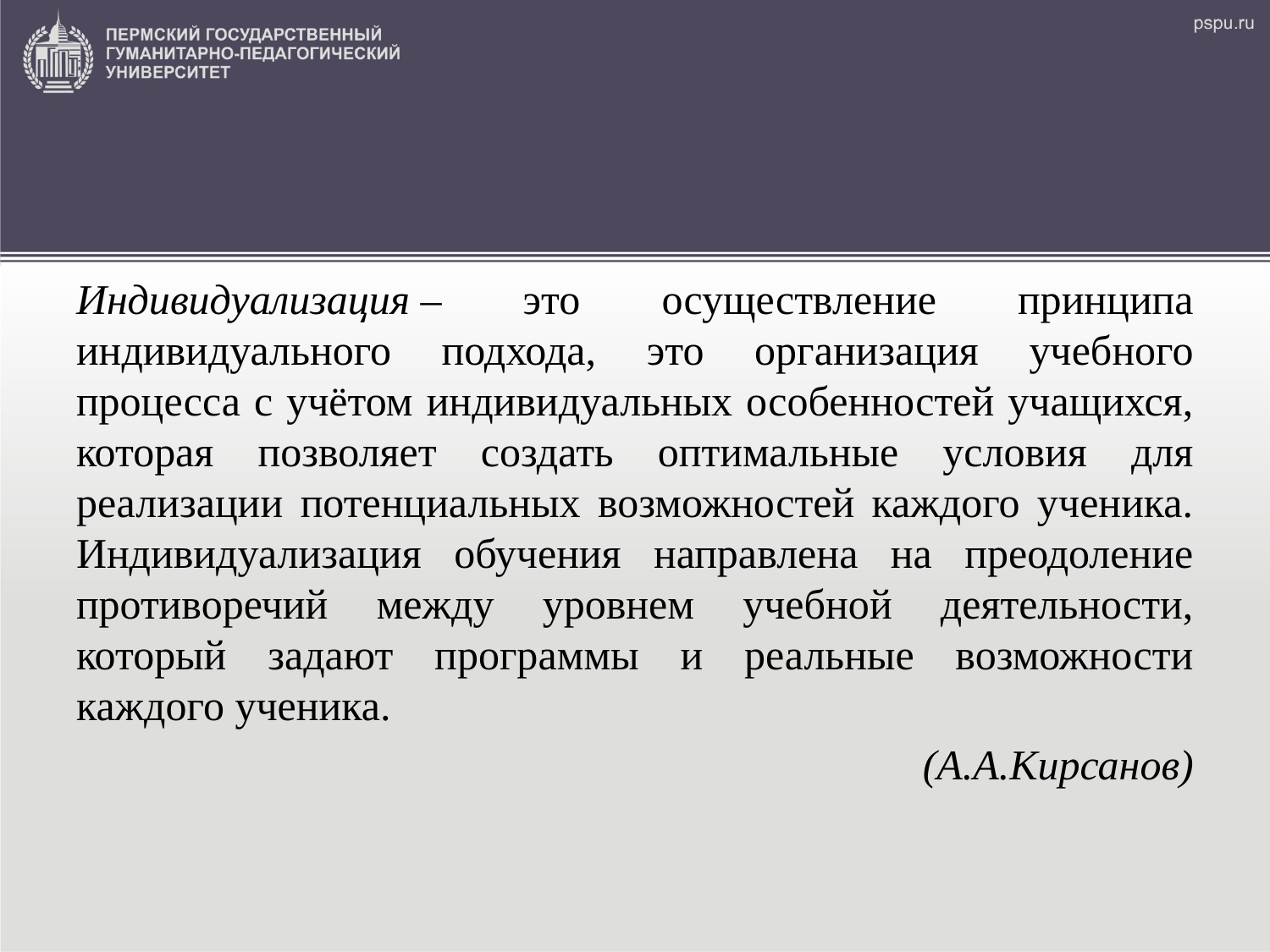

#
Индивидуализация – это осуществление принципа индивидуального подхода, это организация учебного процесса с учётом индивидуальных особенностей учащихся, которая позволяет создать оптимальные условия для реализации потенциальных возможностей каждого ученика. Индивидуализация обучения направлена на преодоление противоречий между уровнем учебной деятельности, который задают программы и реальные возможности каждого ученика.
(А.А.Кирсанов)